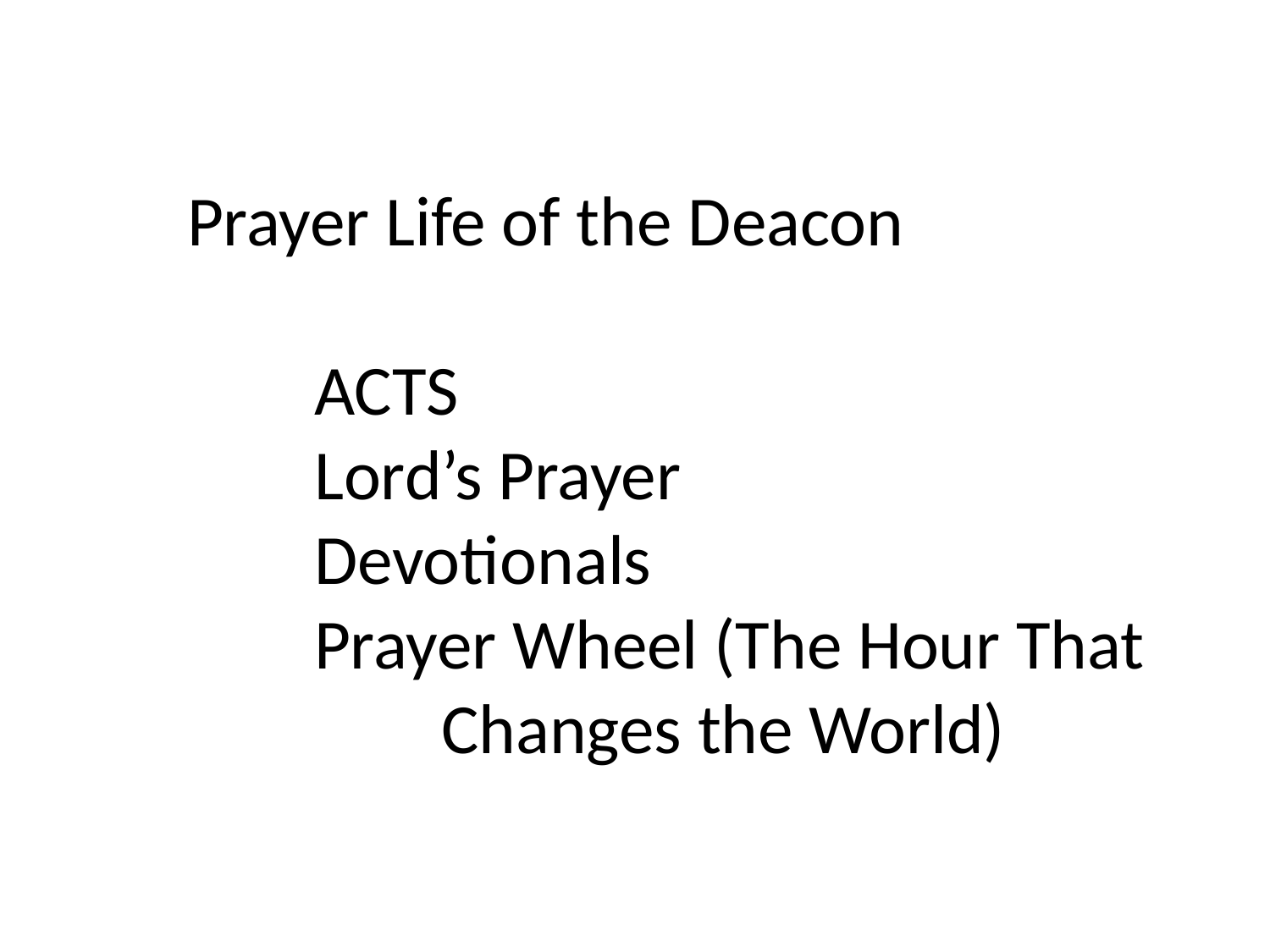

Prayer Life of the Deacon

	ACTS
	Lord’s Prayer
	Devotionals
	Prayer Wheel (The Hour That
		Changes the World)